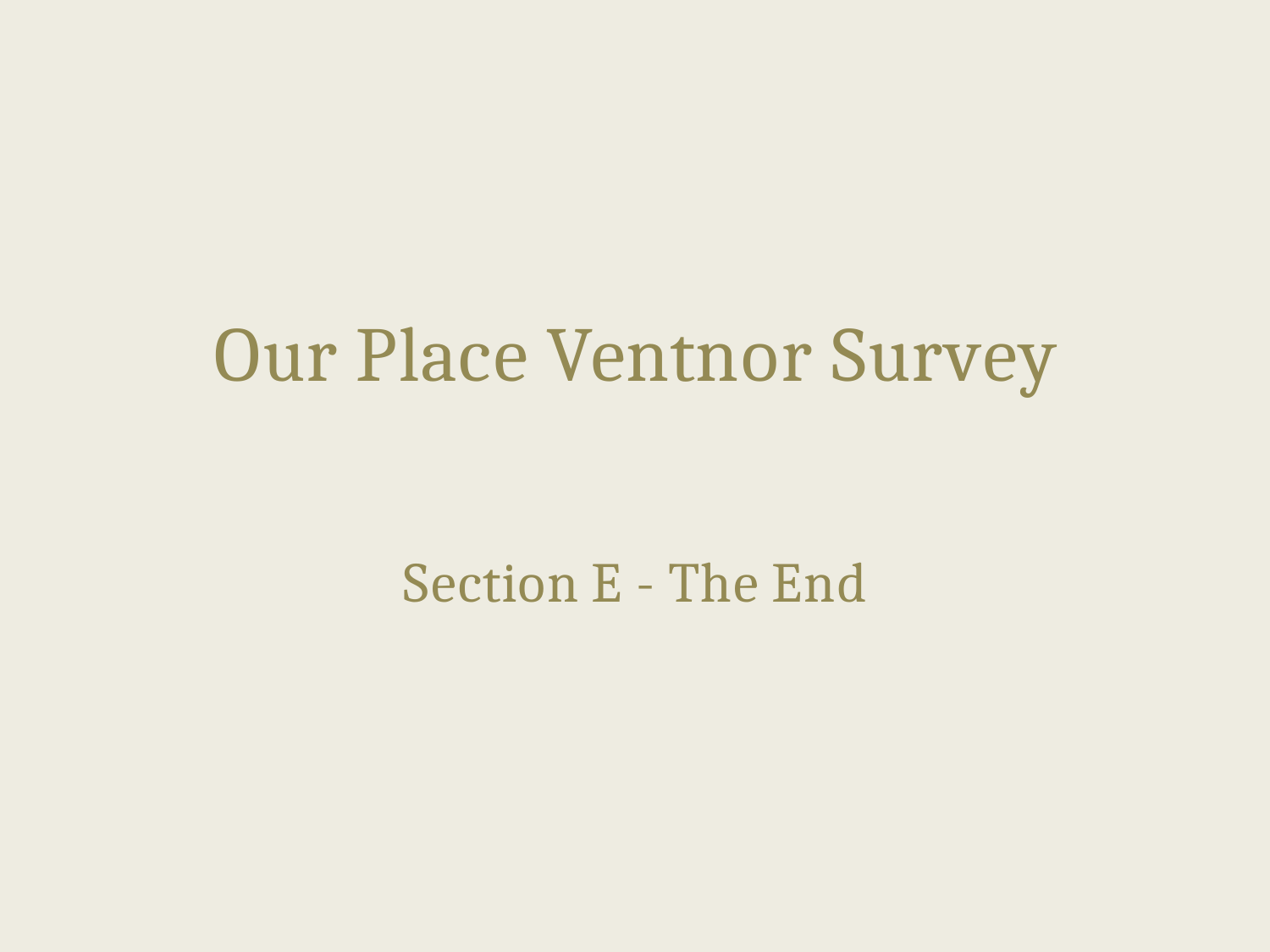

# Our Place Ventnor Survey
Section E - The End